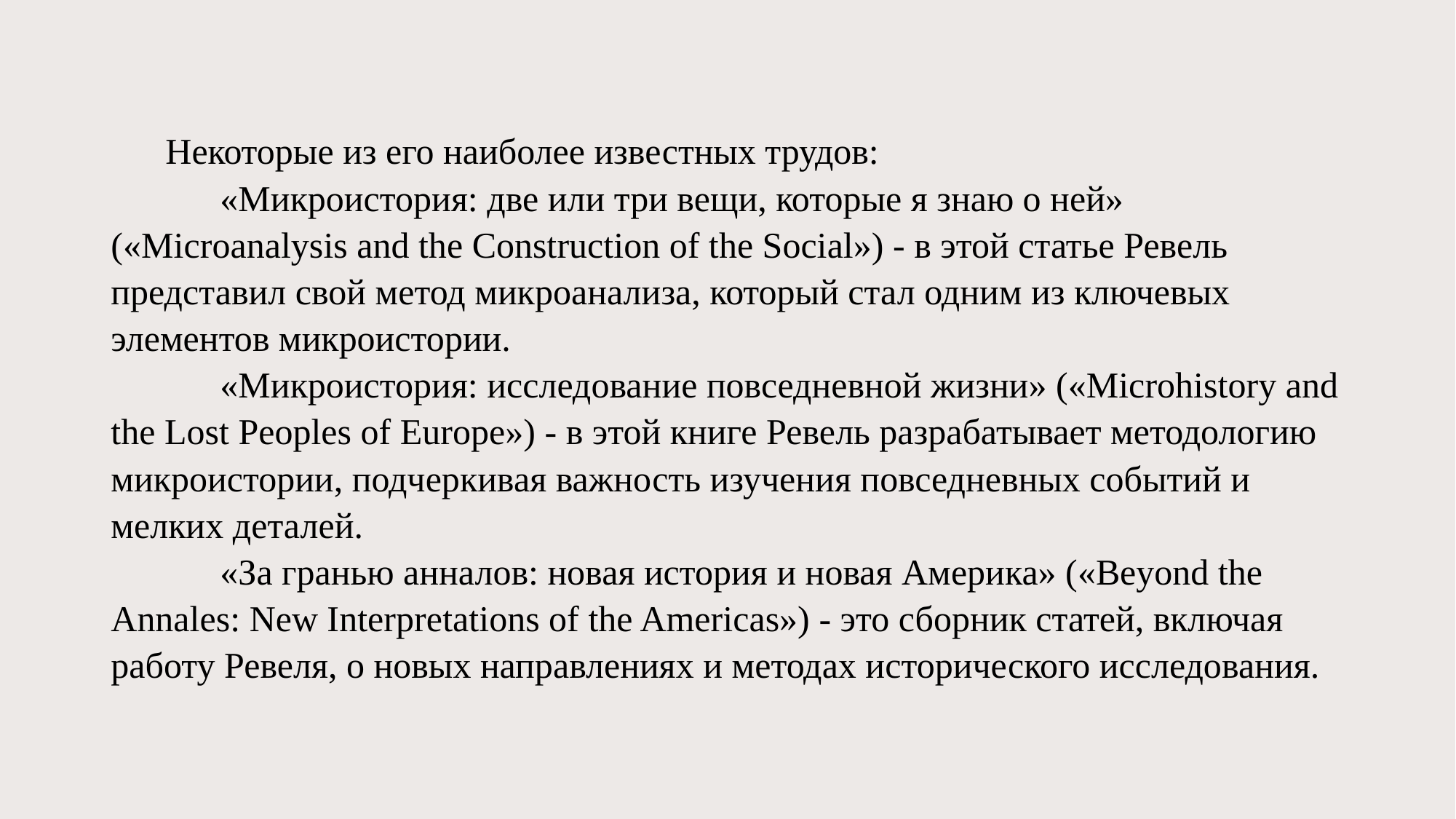

# Некоторые из его наиболее известных трудов: «Микроистория: две или три вещи, которые я знаю о ней» («Microanalysis and the Construction of the Social») - в этой статье Ревель представил свой метод микроанализа, который стал одним из ключевых элементов микроистории. «Микроистория: исследование повседневной жизни» («Microhistory and the Lost Peoples of Europe») - в этой книге Ревель разрабатывает методологию микроистории, подчеркивая важность изучения повседневных событий и мелких деталей. «За гранью анналов: новая история и новая Америка» («Beyond the Annales: New Interpretations of the Americas») - это сборник статей, включая работу Ревеля, о новых направлениях и методах исторического исследования.